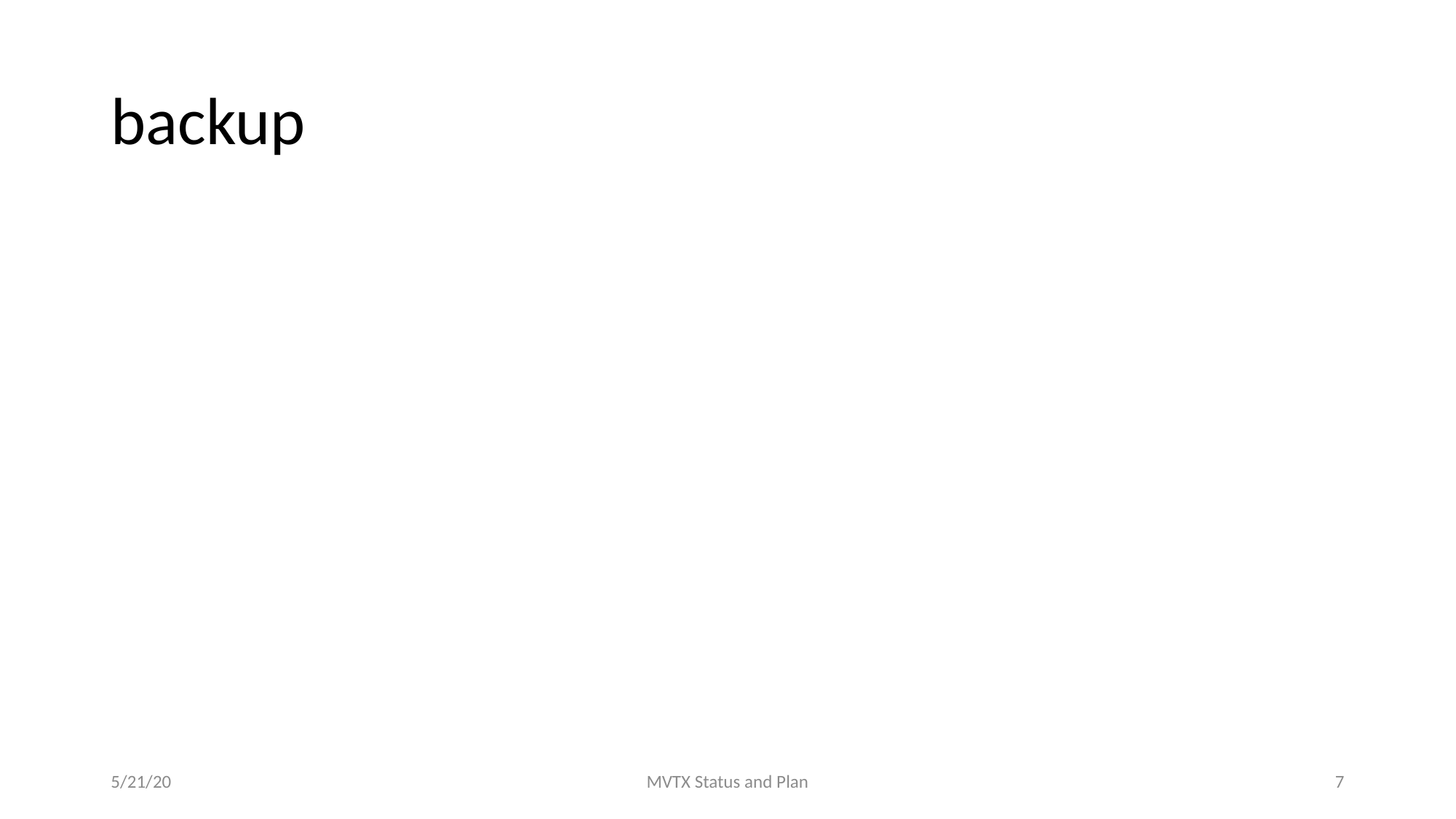

# backup
5/21/20
MVTX Status and Plan
7